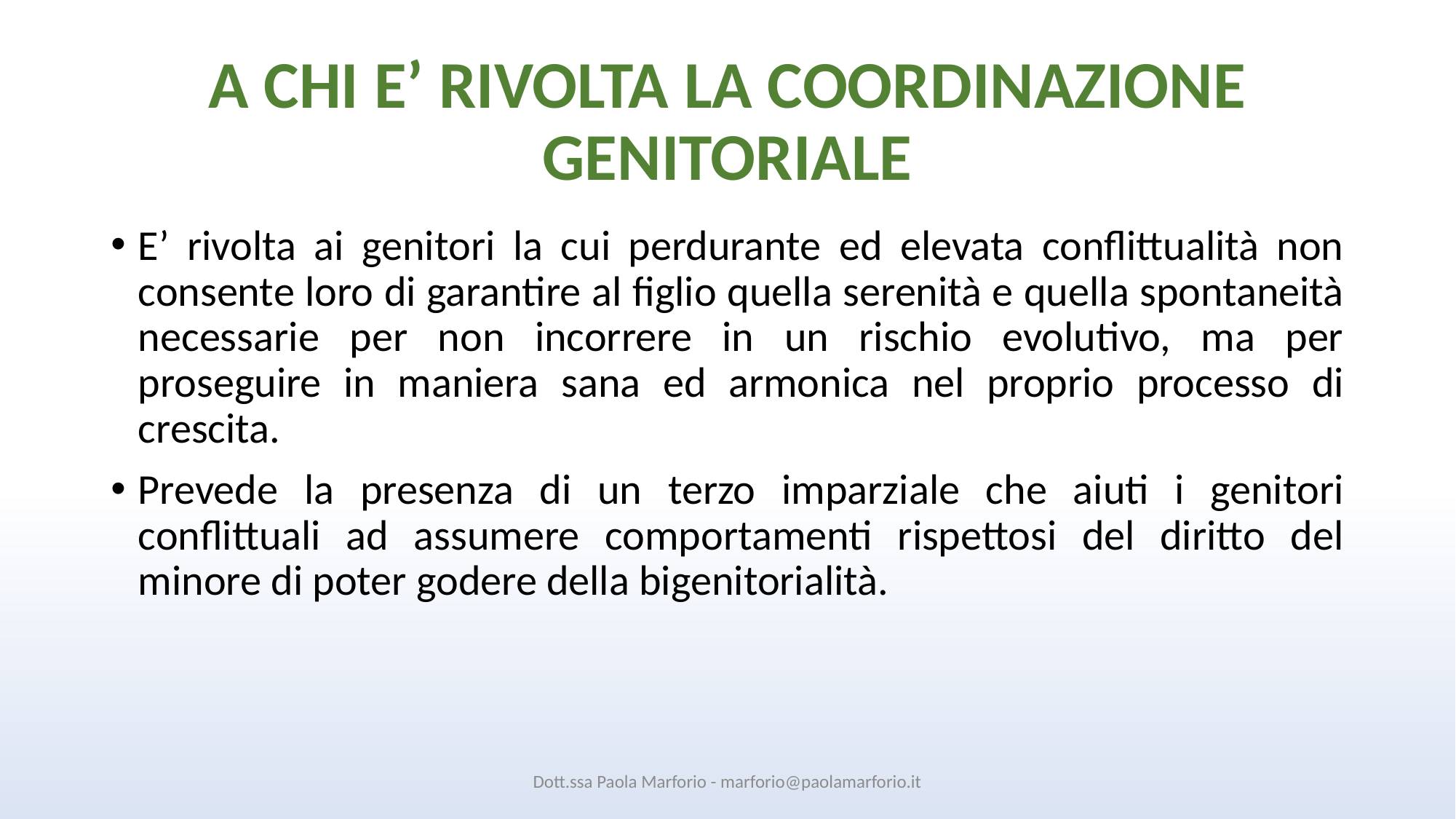

# A CHI E’ RIVOLTA LA COORDINAZIONE GENITORIALE
E’ rivolta ai genitori la cui perdurante ed elevata conflittualità non consente loro di garantire al figlio quella serenità e quella spontaneità necessarie per non incorrere in un rischio evolutivo, ma per proseguire in maniera sana ed armonica nel proprio processo di crescita.
Prevede la presenza di un terzo imparziale che aiuti i genitori conflittuali ad assumere comportamenti rispettosi del diritto del minore di poter godere della bigenitorialità.
Dott.ssa Paola Marforio - marforio@paolamarforio.it